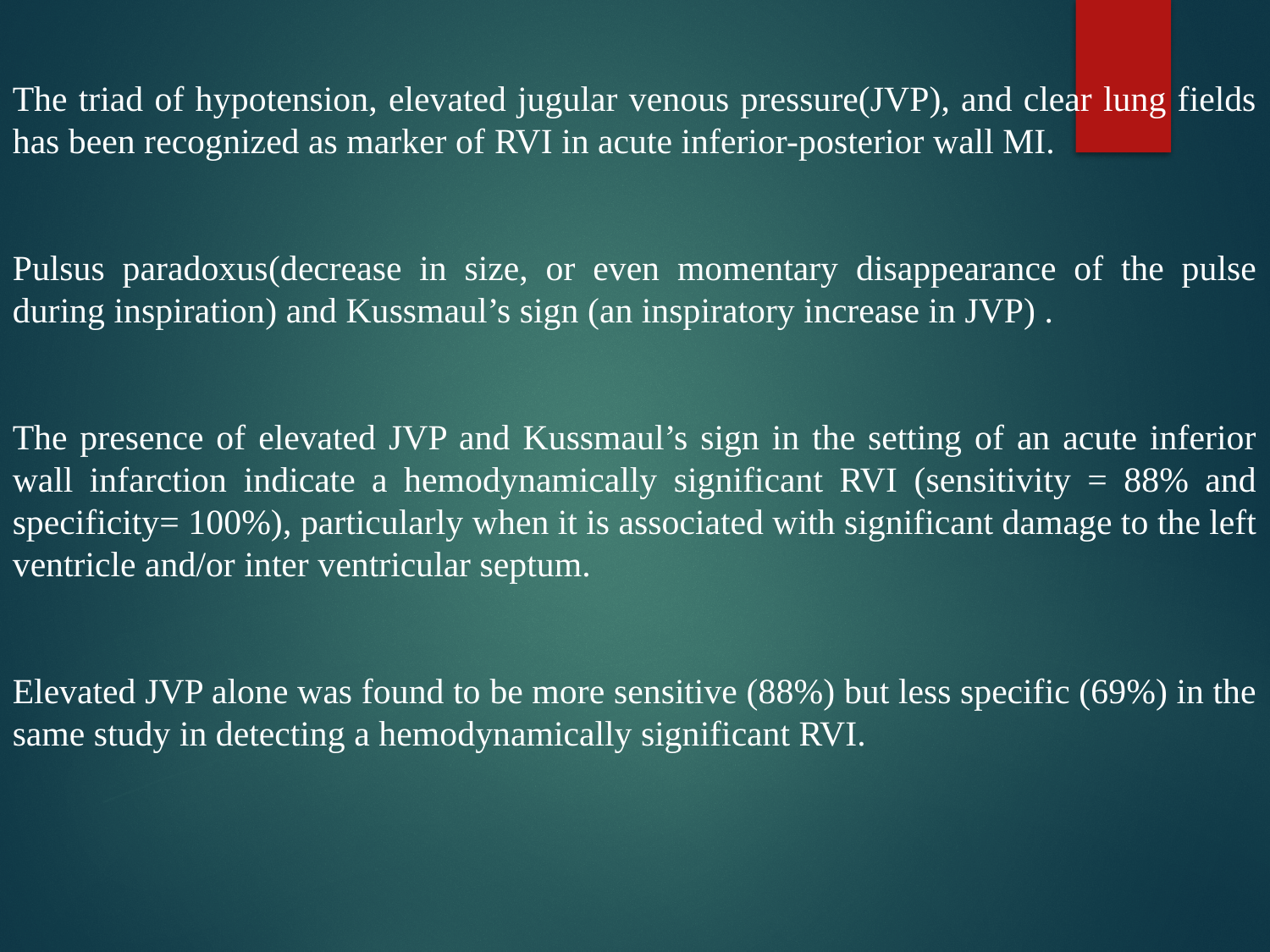

The triad of hypotension, elevated jugular venous pressure(JVP), and clear lung fields has been recognized as marker of RVI in acute inferior-posterior wall MI.

Pulsus paradoxus(decrease in size, or even momentary disappearance of the pulse during inspiration) and Kussmaul’s sign (an inspiratory increase in JVP) .

The presence of elevated JVP and Kussmaul’s sign in the setting of an acute inferior wall infarction indicate a hemodynamically significant RVI (sensitivity = 88% and specificity= 100%), particularly when it is associated with significant damage to the left ventricle and/or inter ventricular septum.

Elevated JVP alone was found to be more sensitive (88%) but less specific (69%) in the same study in detecting a hemodynamically significant RVI.